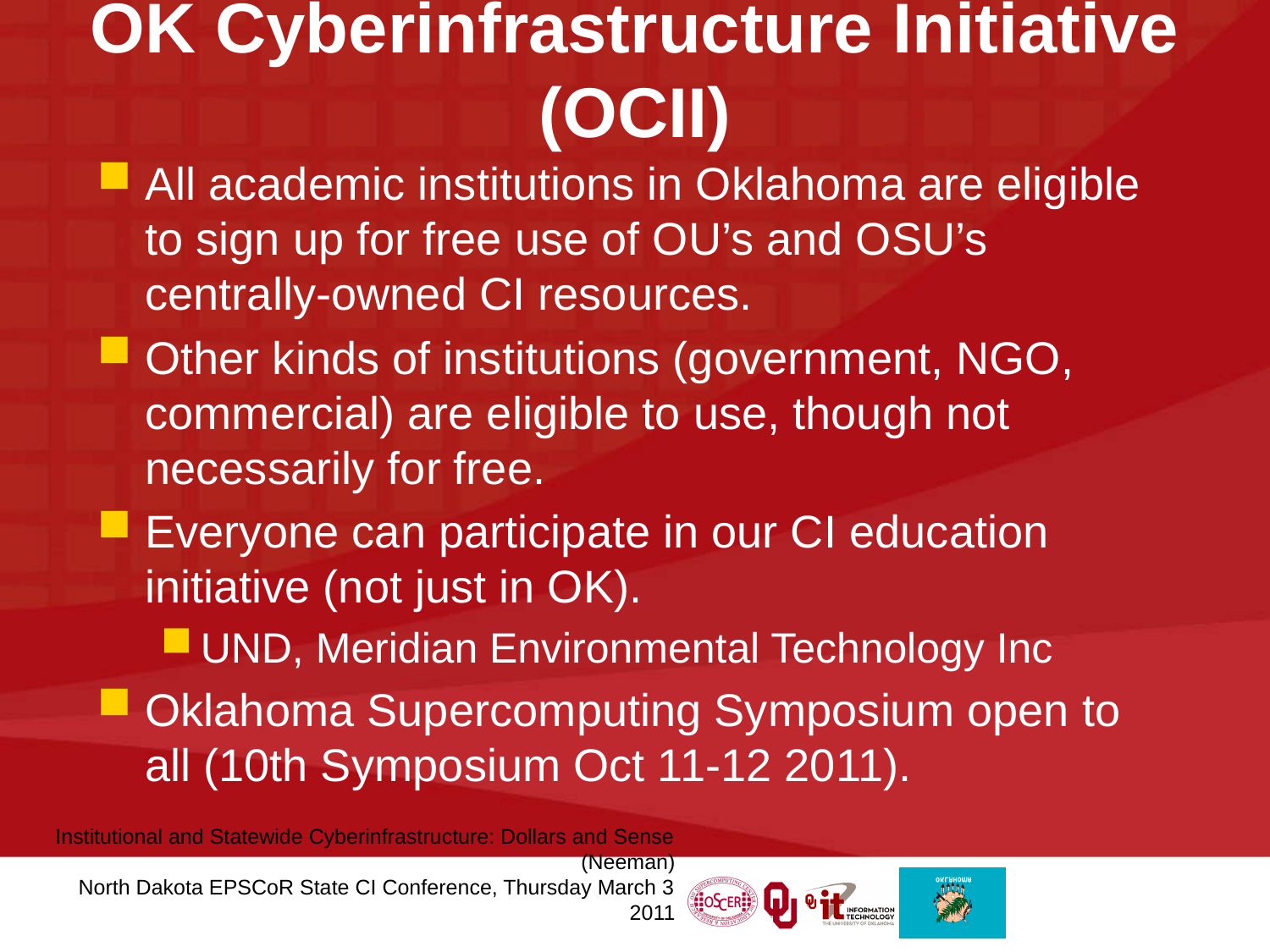

# OK Cyberinfrastructure Initiative (OCII)
All academic institutions in Oklahoma are eligible to sign up for free use of OU’s and OSU’s centrally-owned CI resources.
Other kinds of institutions (government, NGO, commercial) are eligible to use, though not necessarily for free.
Everyone can participate in our CI education initiative (not just in OK).
UND, Meridian Environmental Technology Inc
Oklahoma Supercomputing Symposium open to all (10th Symposium Oct 11-12 2011).